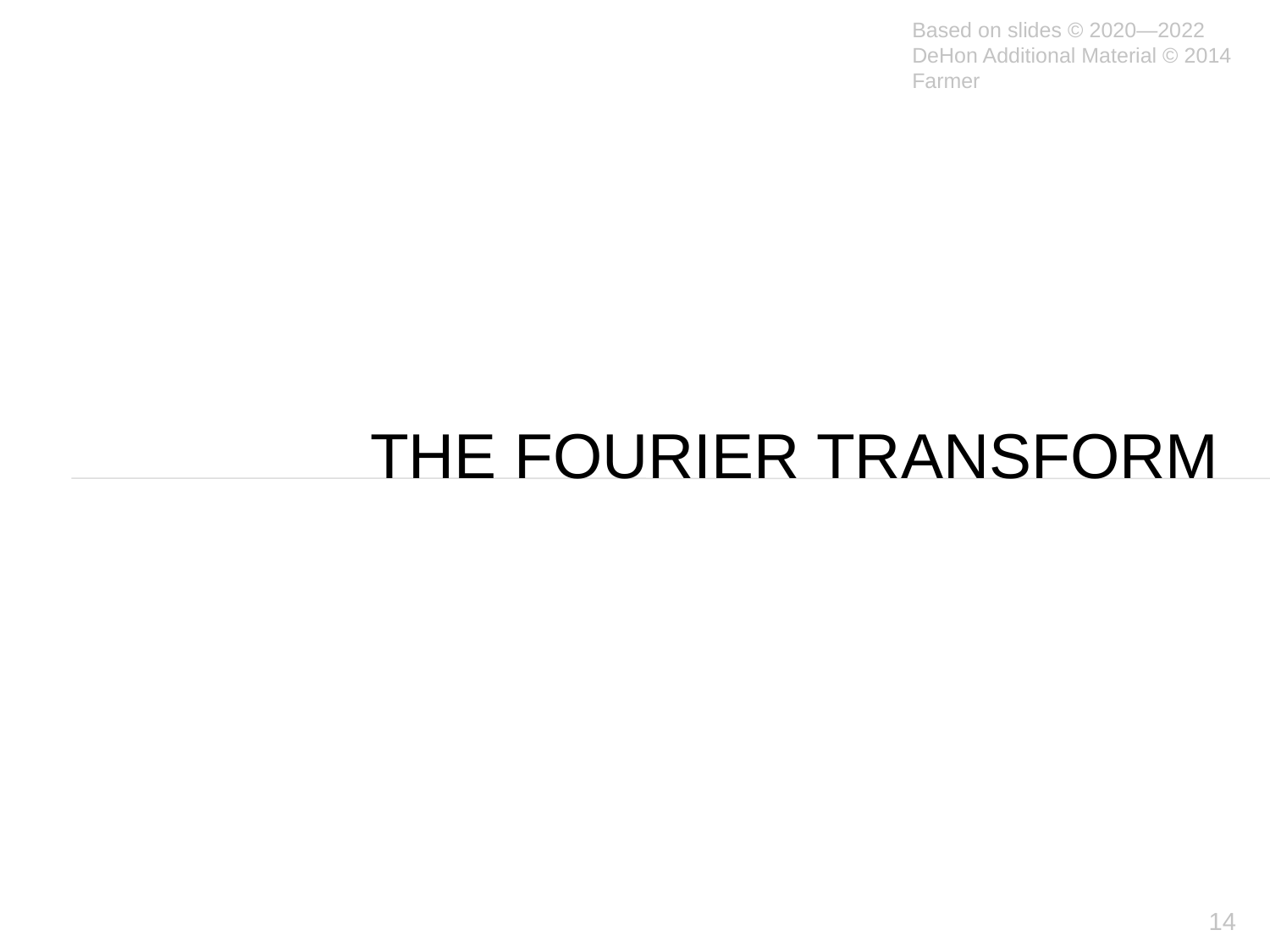

Based on slides © 2020—2022 DeHon Additional Material © 2014 Farmer

# The Fourier Transform
14